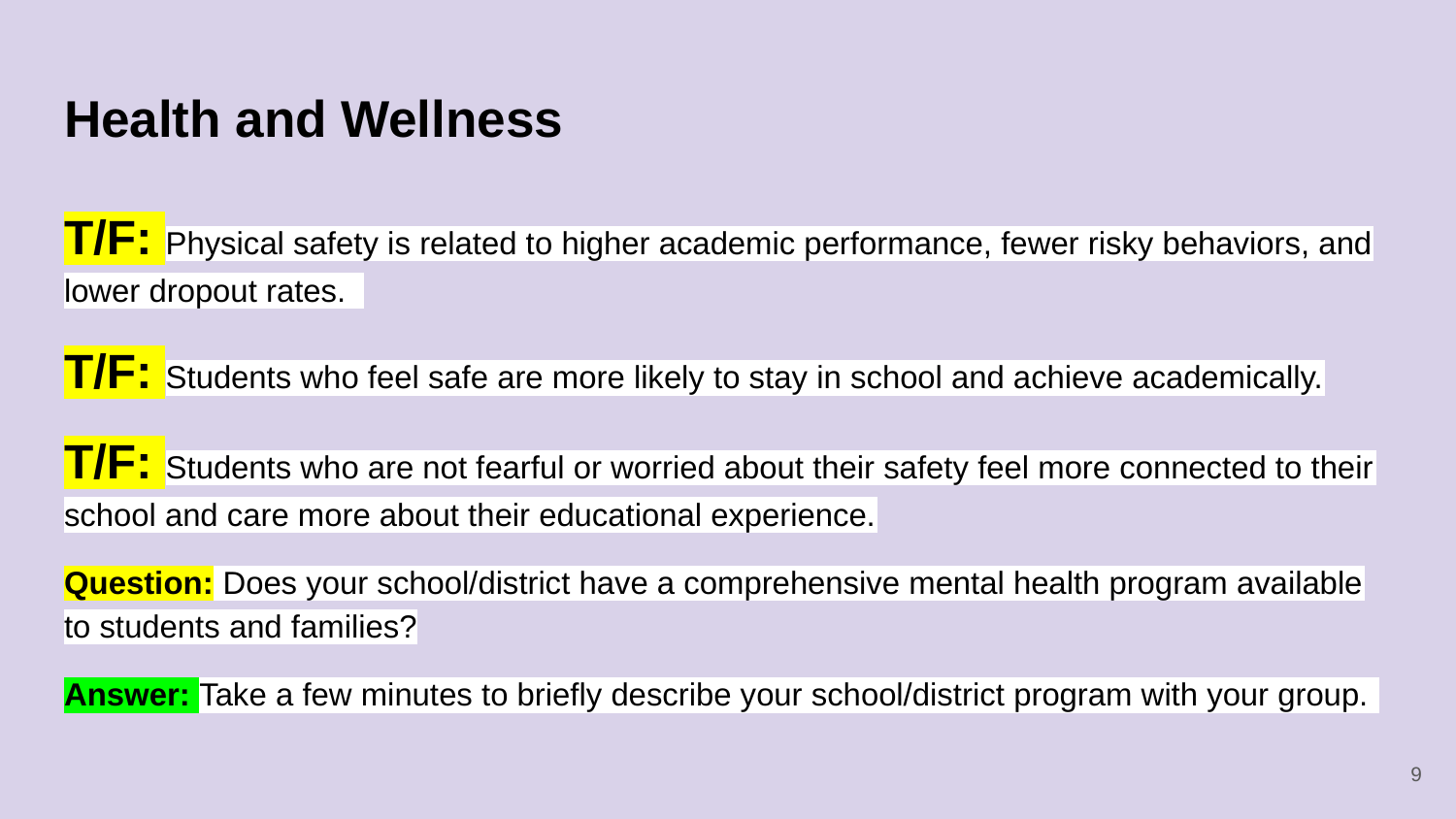

# Health and Wellness
T/F: Physical safety is related to higher academic performance, fewer risky behaviors, and lower dropout rates.
T/F: Students who feel safe are more likely to stay in school and achieve academically.
T/F: Students who are not fearful or worried about their safety feel more connected to their school and care more about their educational experience.
Question: Does your school/district have a comprehensive mental health program available to students and families?
Answer: Take a few minutes to briefly describe your school/district program with your group.

9